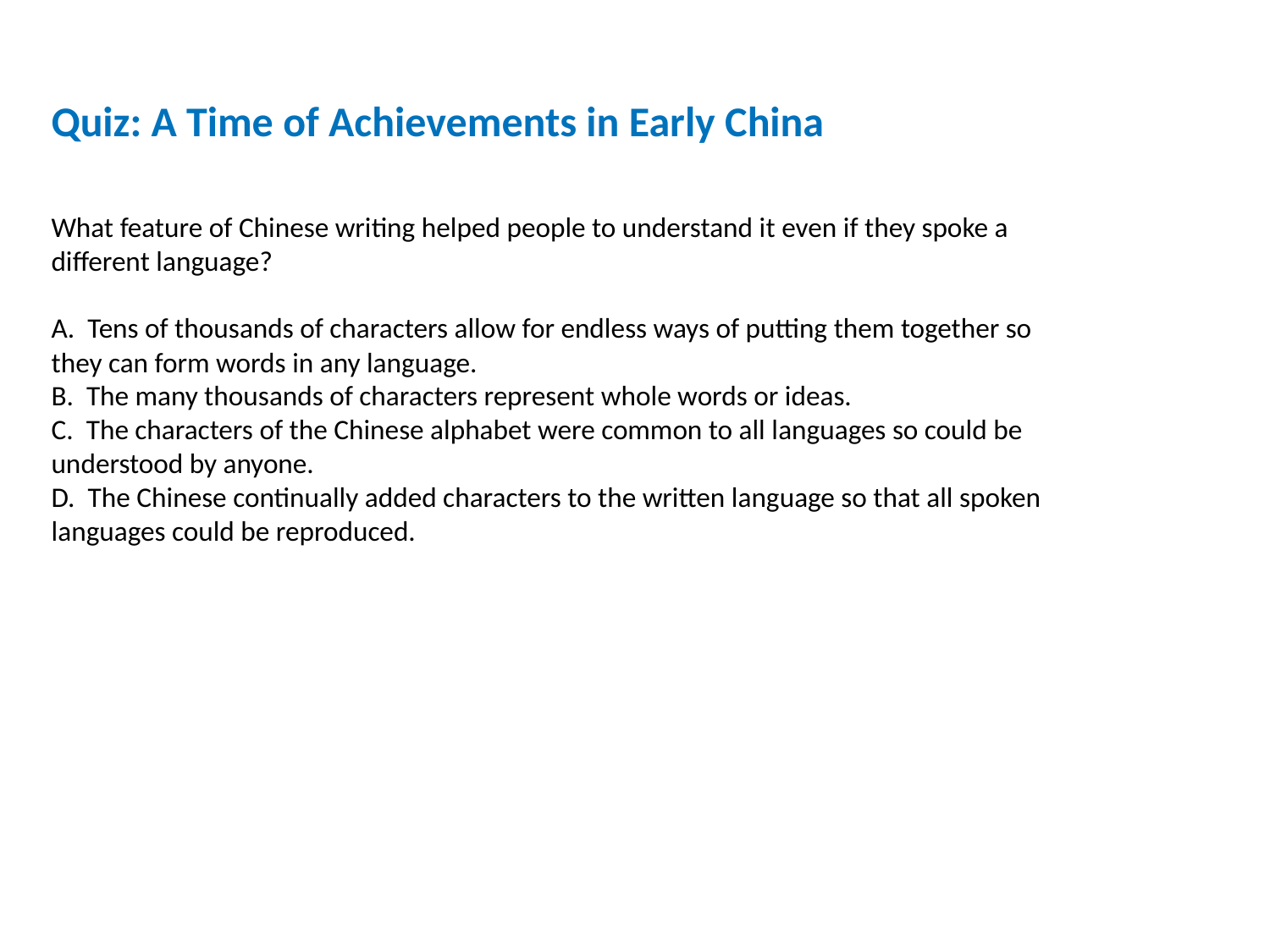

Quiz: A Time of Achievements in Early China
What feature of Chinese writing helped people to understand it even if they spoke a different language?

A.  Tens of thousands of characters allow for endless ways of putting them together so they can form words in any language.
B.  The many thousands of characters represent whole words or ideas.
C.  The characters of the Chinese alphabet were common to all languages so could be understood by anyone.
D.  The Chinese continually added characters to the written language so that all spoken languages could be reproduced.